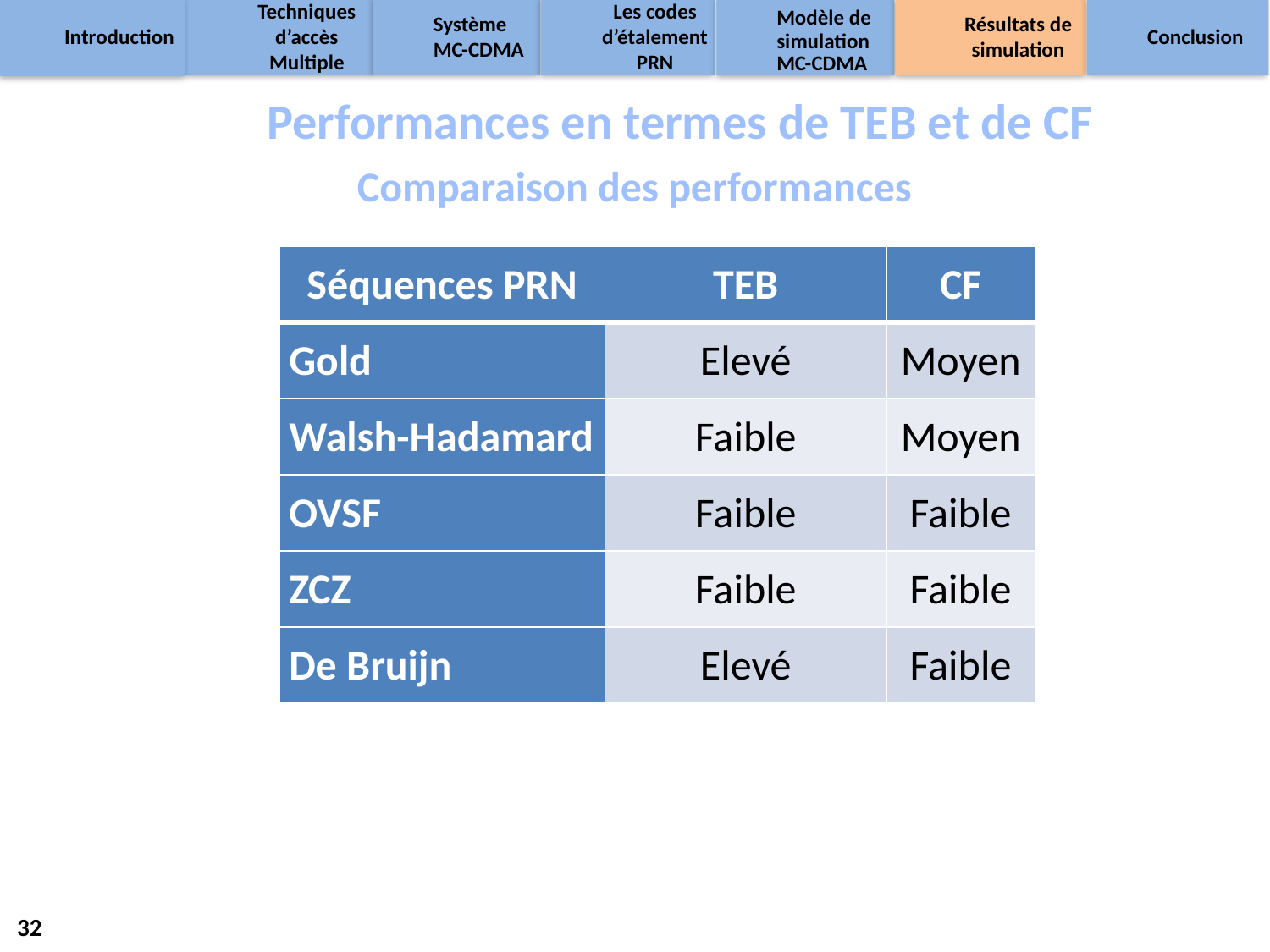

Les codes d’étalement PRN
Conclusion
Système MC-CDMA

Techniques d’accès Multiple

Modèle de simulation MC-CDMA

Résultats de simulation
Introduction
Performances en termes de TEB et de CF
Comparaison des performances
| Séquences PRN | TEB | CF |
| --- | --- | --- |
| Gold | Elevé | Moyen |
| Walsh-Hadamard | Faible | Moyen |
| OVSF | Faible | Faible |
| ZCZ | Faible | Faible |
| De Bruijn | Elevé | Faible |
32